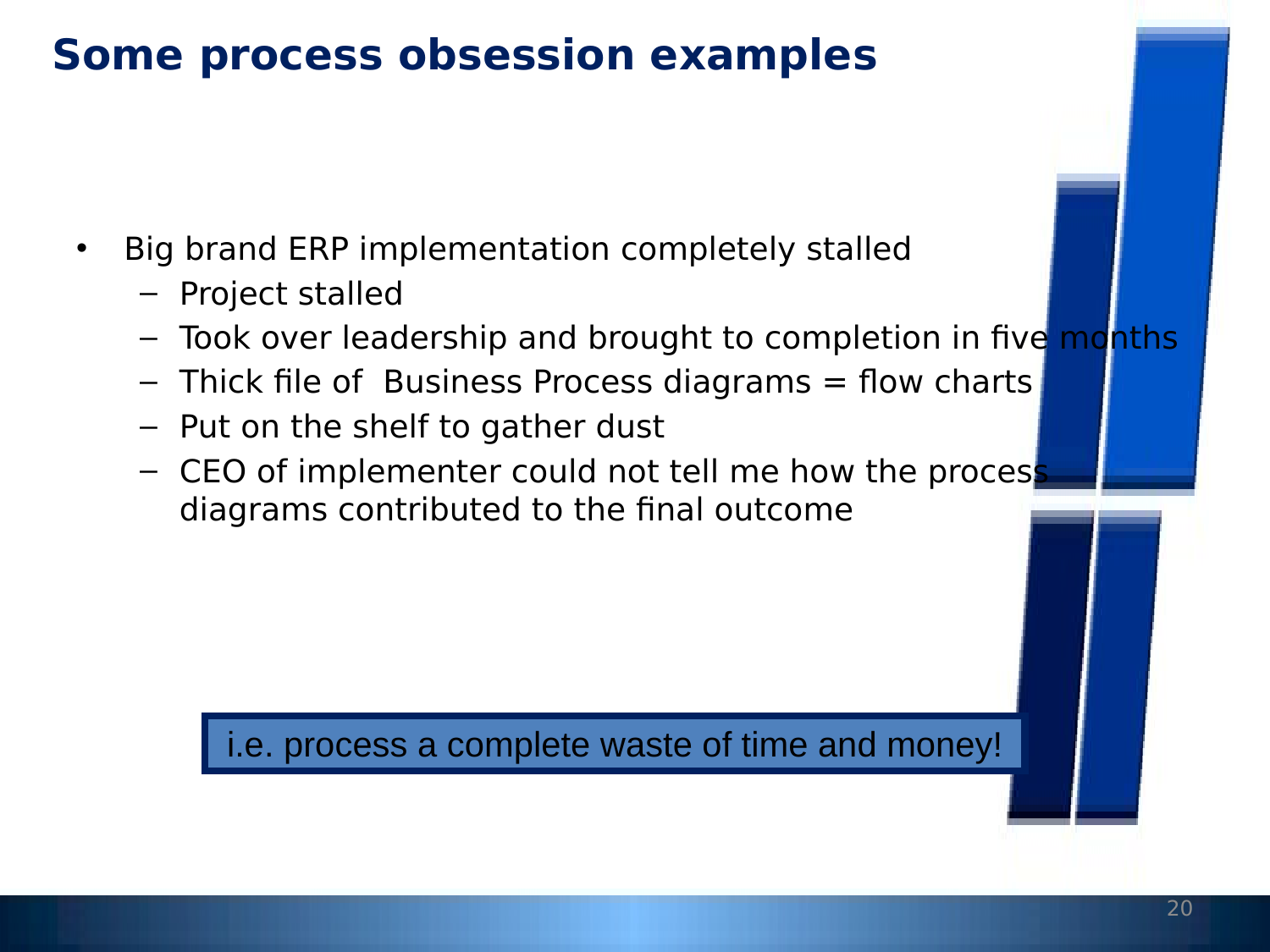

# Some process obsession examples
Big brand ERP implementation completely stalled
Project stalled
Took over leadership and brought to completion in five months
Thick file of  Business Process diagrams = flow charts
Put on the shelf to gather dust
CEO of implementer could not tell me how the process diagrams contributed to the final outcome

i.e. process a complete waste of time and money!
20